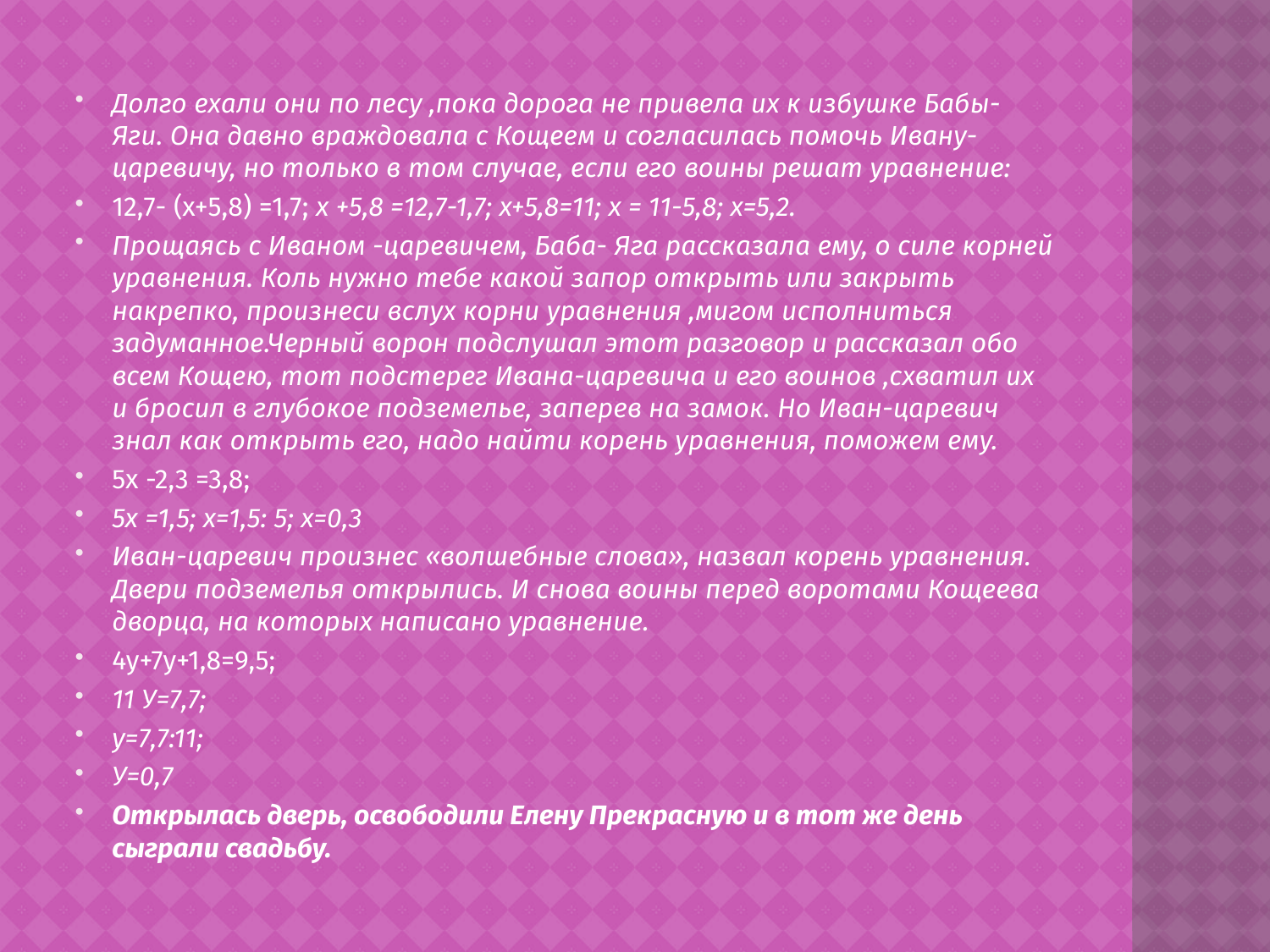

#
Долго ехали они по лесу ,пока дорога не привела их к избушке Бабы- Яги. Она давно враждовала с Кощеем и согласилась помочь Ивану- царевичу, но только в том случае, если его воины решат уравнение:
12,7- (х+5,8) =1,7; х +5,8 =12,7-1,7; х+5,8=11; х = 11-5,8; х=5,2.
Прощаясь с Иваном -царевичем, Баба- Яга рассказала ему, о силе корней уравнения. Коль нужно тебе какой запор открыть или закрыть накрепко, произнеси вслух корни уравнения ,мигом исполниться задуманное.Черный ворон подслушал этот разговор и рассказал обо всем Кощею, тот подстерег Ивана-царевича и его воинов ,схватил их и бросил в глубокое подземелье, заперев на замок. Но Иван-царевич знал как открыть его, надо найти корень уравнения, поможем ему.
5х -2,3 =3,8;
5х =1,5; х=1,5: 5; х=0,3
Иван-царевич произнес «волшебные слова», назвал корень уравнения. Двери подземелья открылись. И снова воины перед воротами Кощеева дворца, на которых написано уравнение.
4у+7у+1,8=9,5;
11 У=7,7;
у=7,7:11;
У=0,7
Открылась дверь, освободили Елену Прекрасную и в тот же день сыграли свадьбу.